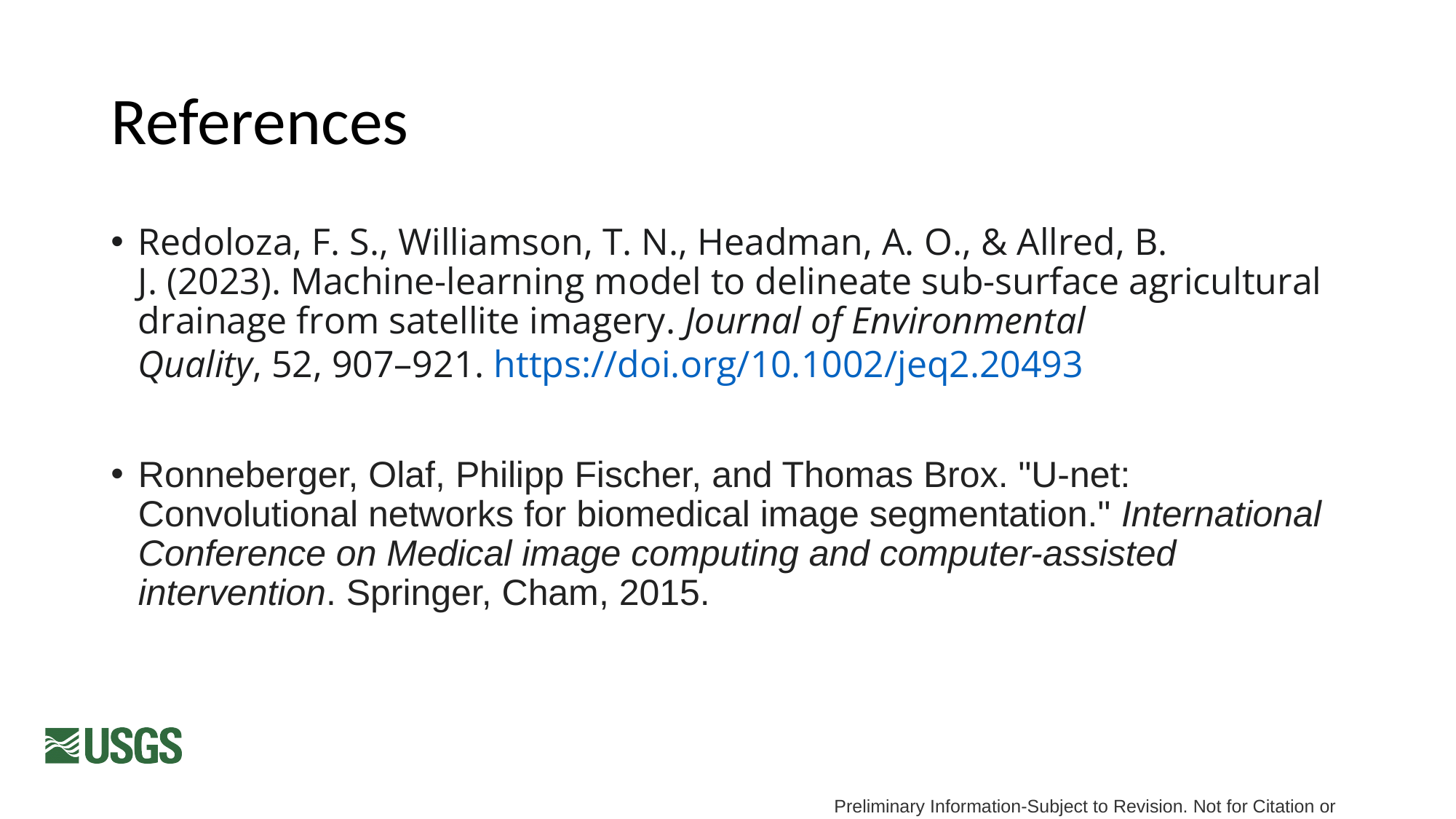

# References
Redoloza, F. S., Williamson, T. N., Headman, A. O., & Allred, B. J. (2023). Machine-learning model to delineate sub-surface agricultural drainage from satellite imagery. Journal of Environmental Quality, 52, 907–921. https://doi.org/10.1002/jeq2.20493

Ronneberger, Olaf, Philipp Fischer, and Thomas Brox. "U-net: Convolutional networks for biomedical image segmentation." International Conference on Medical image computing and computer-assisted intervention. Springer, Cham, 2015.